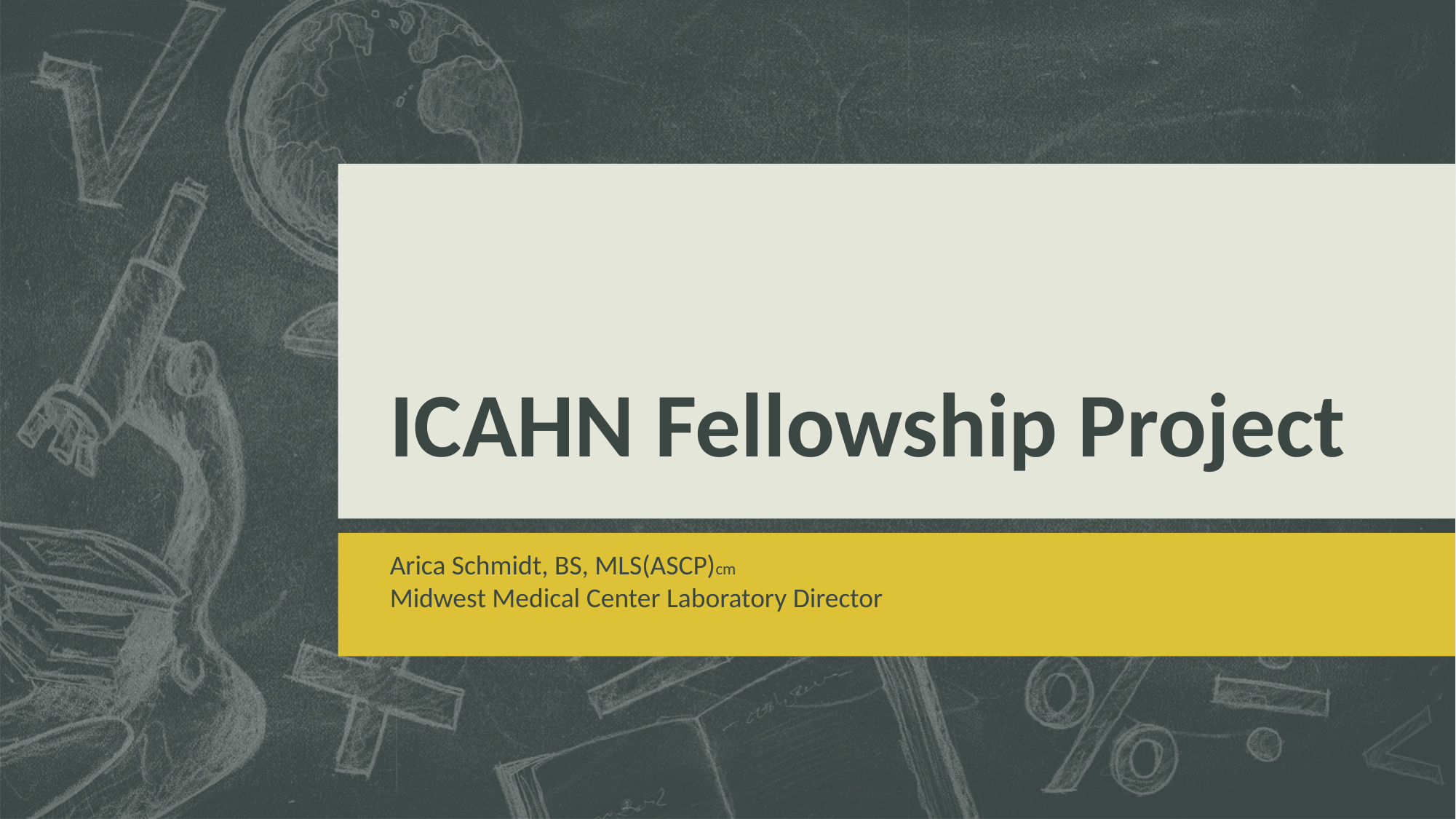

# ICAHN Fellowship Project
Arica Schmidt, BS, MLS(ASCP)cm
Midwest Medical Center Laboratory Director